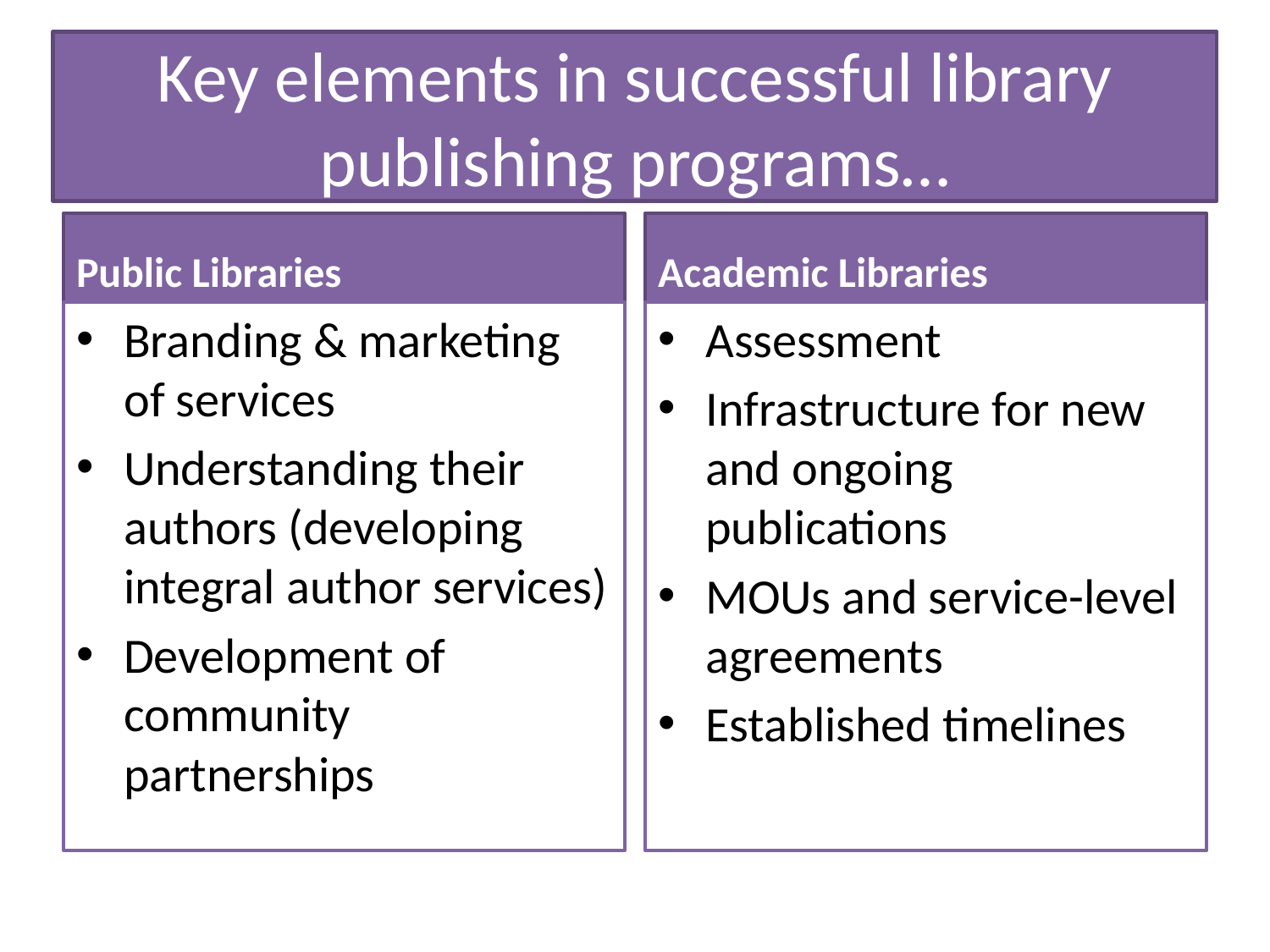

# Key elements in successful library publishing programs…
Public Libraries
Academic Libraries
Branding & marketing of services
Understanding their authors (developing integral author services)
Development of community partnerships
Assessment
Infrastructure for new and ongoing publications
MOUs and service-level agreements
Established timelines